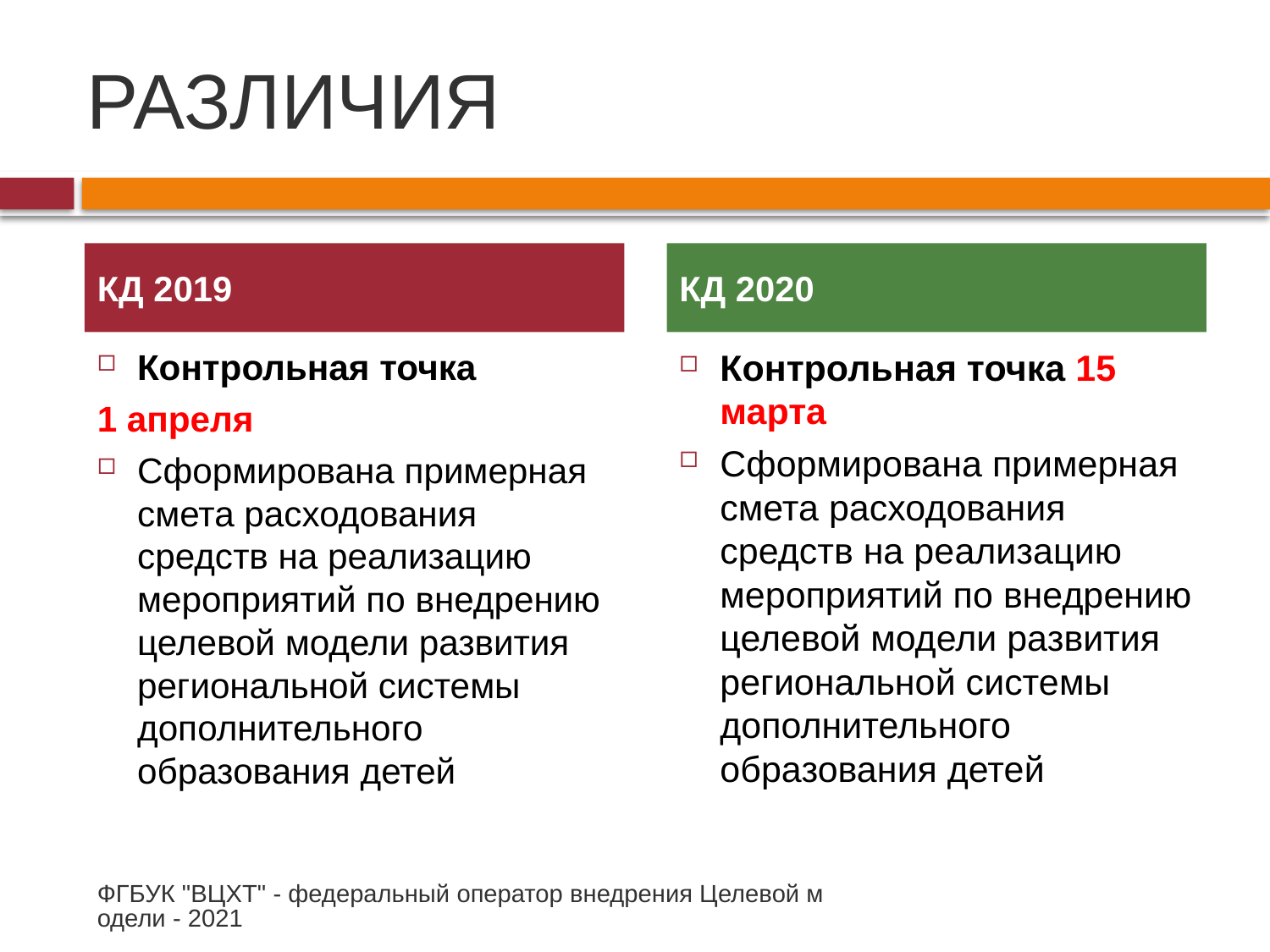

# РАЗЛИЧИЯ
КД 2019
КД 2020
Контрольная точка
1 апреля
Сформирована примерная смета расходования средств на реализацию мероприятий по внедрению целевой модели развития региональной системы дополнительного образования детей
Контрольная точка 15  марта
Сформирована примерная смета расходования средств на реализацию мероприятий по внедрению целевой модели развития региональной системы дополнительного образования детей
ФГБУК "ВЦХТ" - федеральный оператор внедрения Целевой модели - 2021